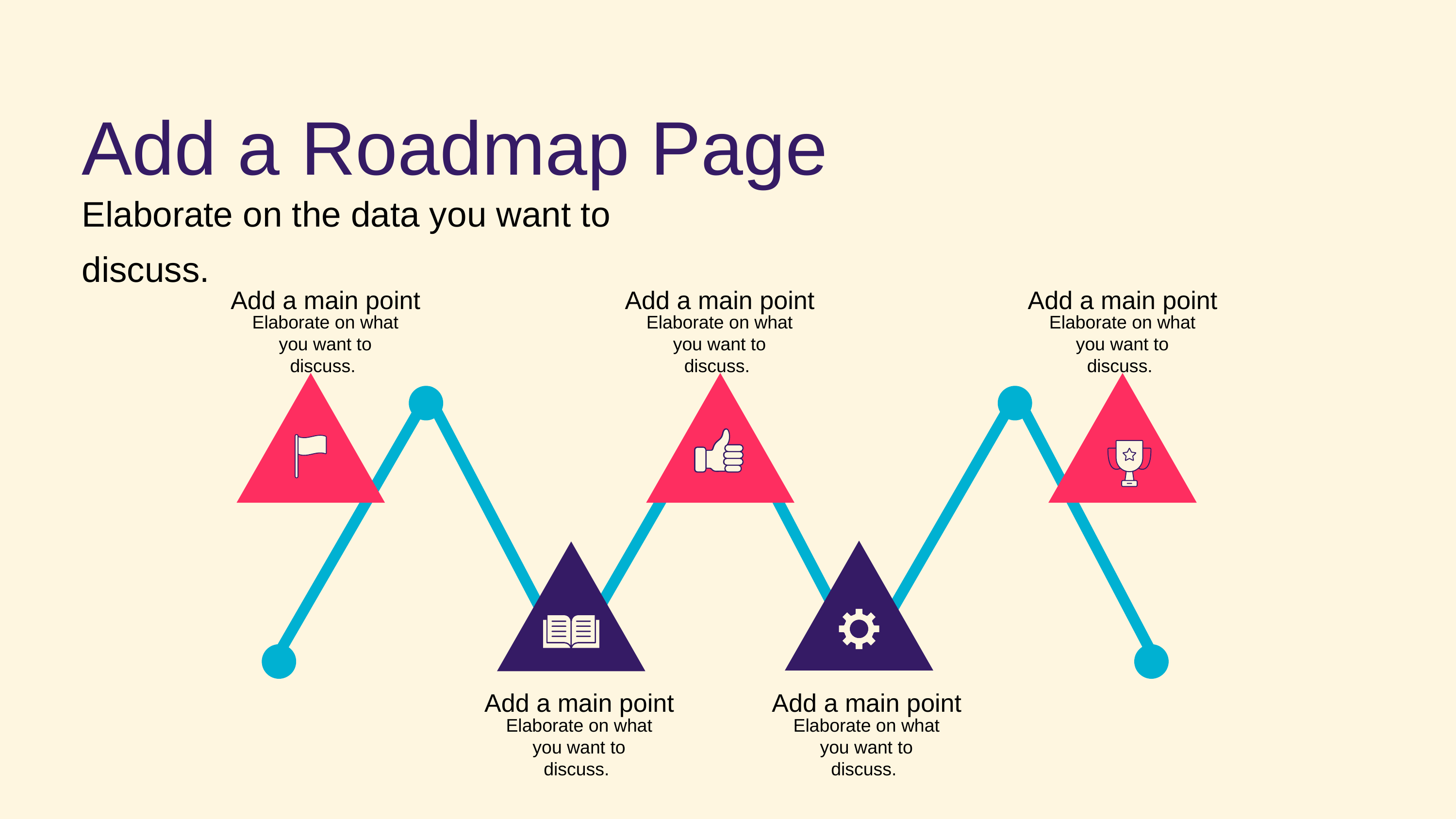

Add a Roadmap Page
Elaborate on the data you want to discuss.
Add a main point
Elaborate on what you want to discuss.
Add a main point
Elaborate on what you want to discuss.
Add a main point
Elaborate on what you want to discuss.

Add a main point
Elaborate on what you want to discuss.
Add a main point
Elaborate on what you want to discuss.